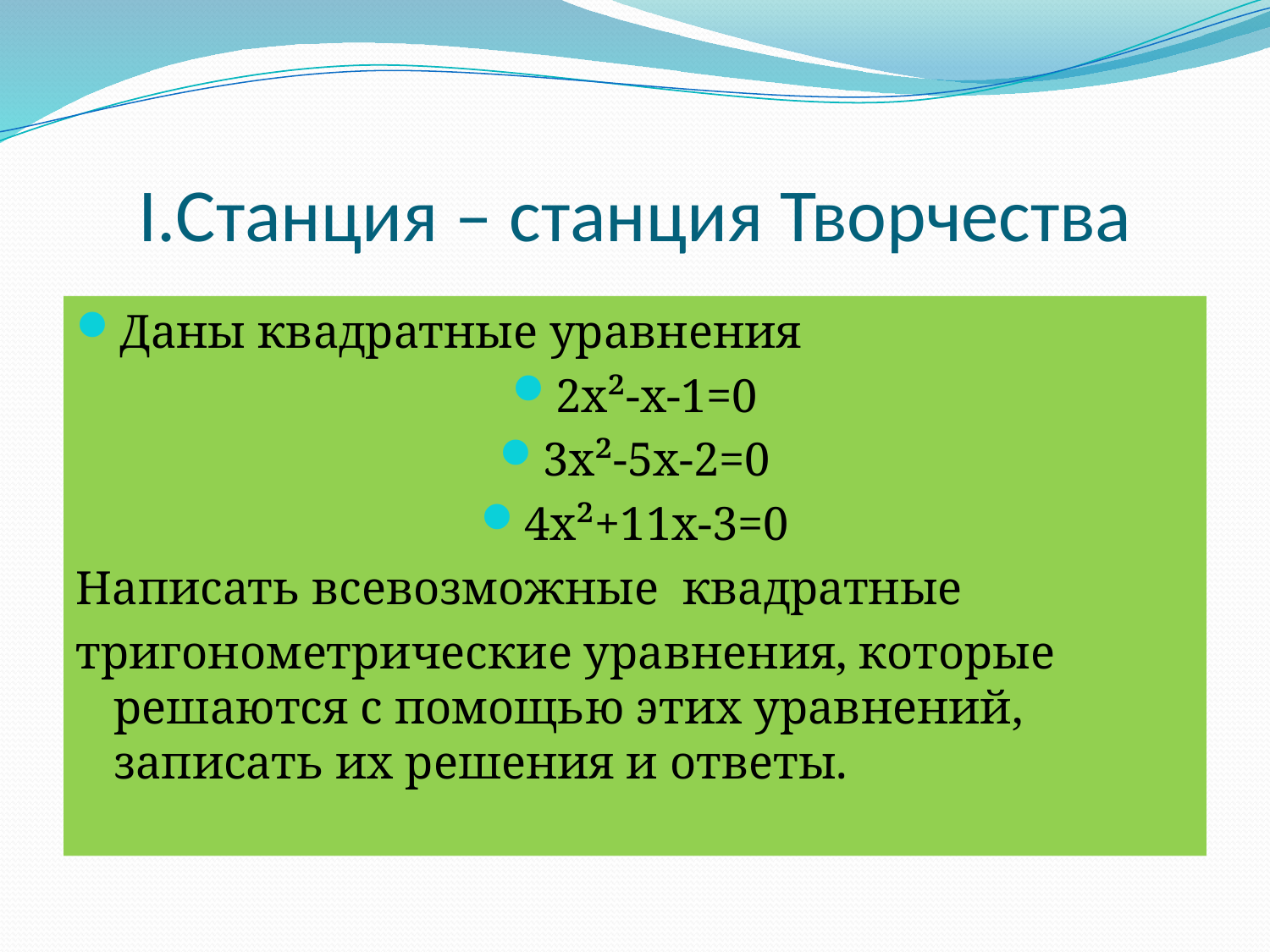

# I.Станция – станция Творчества
Даны квадратные уравнения
2х²-х-1=0
3х²-5х-2=0
4х²+11х-3=0
Написать всевозможные  квадратные
тригонометрические уравнения, которые решаются с помощью этих уравнений,  записать их решения и ответы.